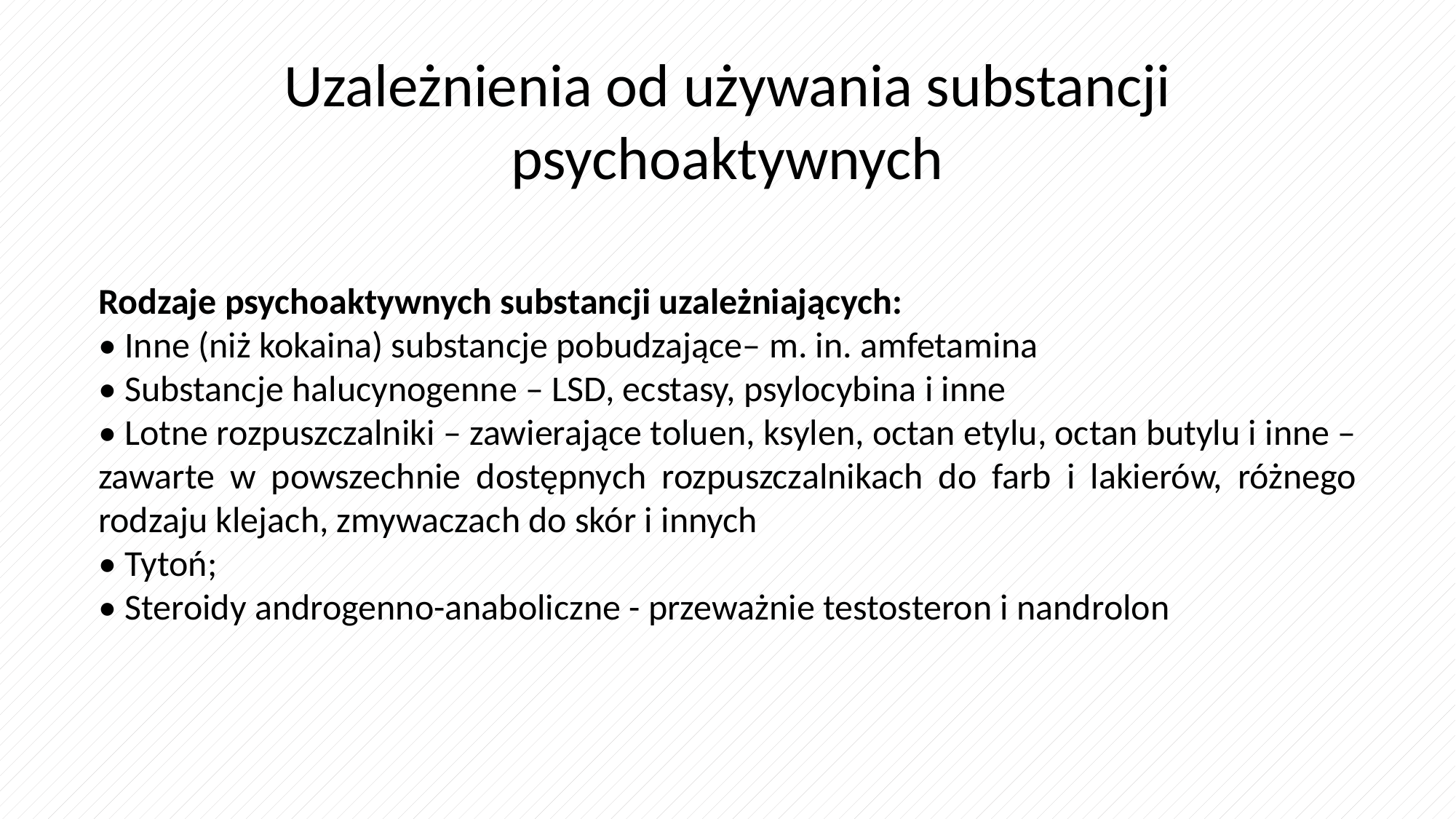

Uzależnienia od używania substancji psychoaktywnych

Rodzaje psychoaktywnych substancji uzależniających:
• Inne (niż kokaina) substancje pobudzające– m. in. amfetamina
• Substancje halucynogenne – LSD, ecstasy, psylocybina i inne
• Lotne rozpuszczalniki – zawierające toluen, ksylen, octan etylu, octan butylu i inne – zawarte w powszechnie dostępnych rozpuszczalnikach do farb i lakierów, różnego rodzaju klejach, zmywaczach do skór i innych
• Tytoń;
• Steroidy androgenno-anaboliczne - przeważnie testosteron i nandrolon